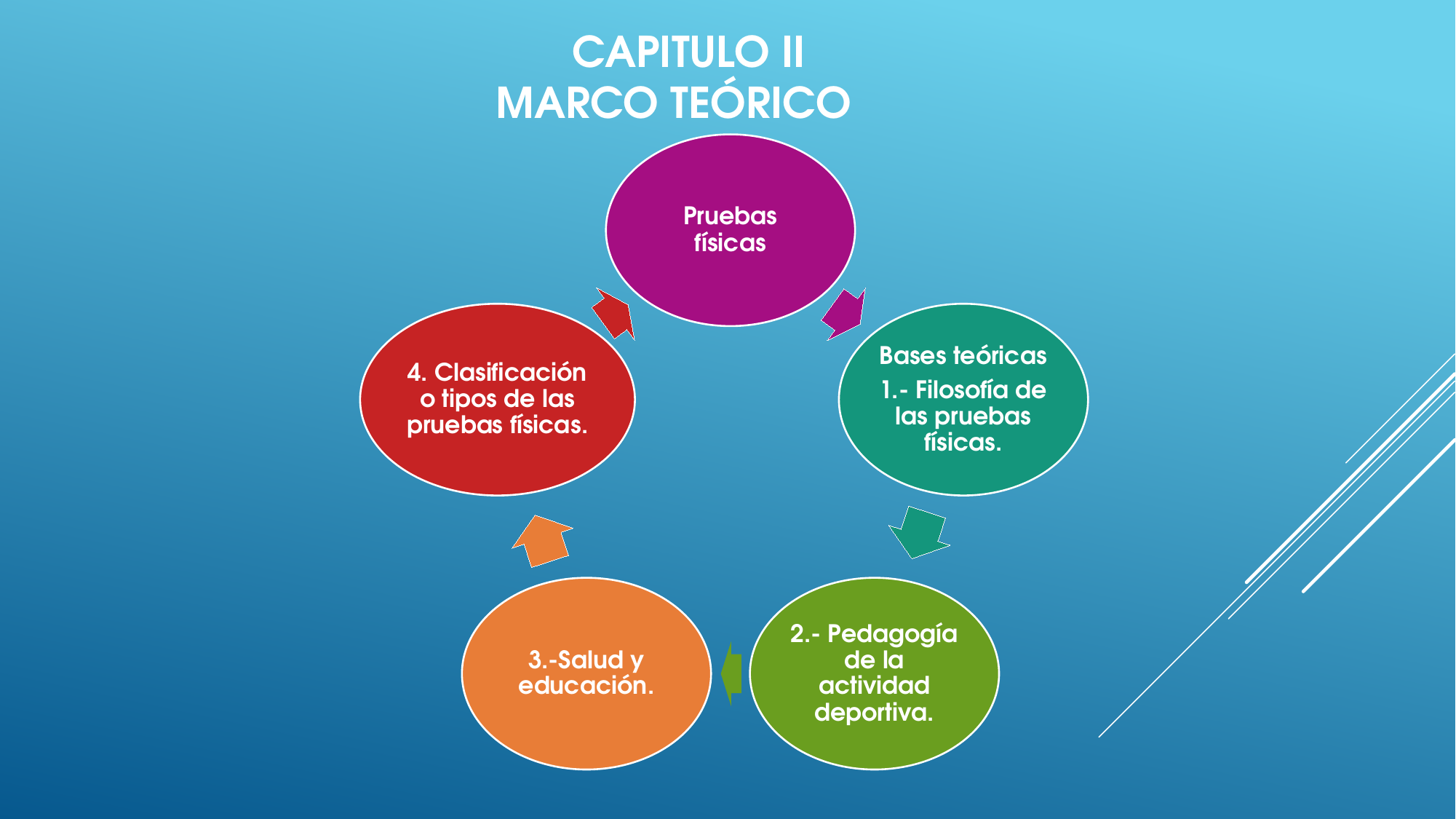

# Marco Teórico
Capitulo II
Pruebas físicas

Bases teóricas
1.- Filosofía de las pruebas físicas.

2.- Pedagogía de la actividad deportiva.

3.-Salud y educación.

4. Clasificación o tipos de las pruebas físicas.